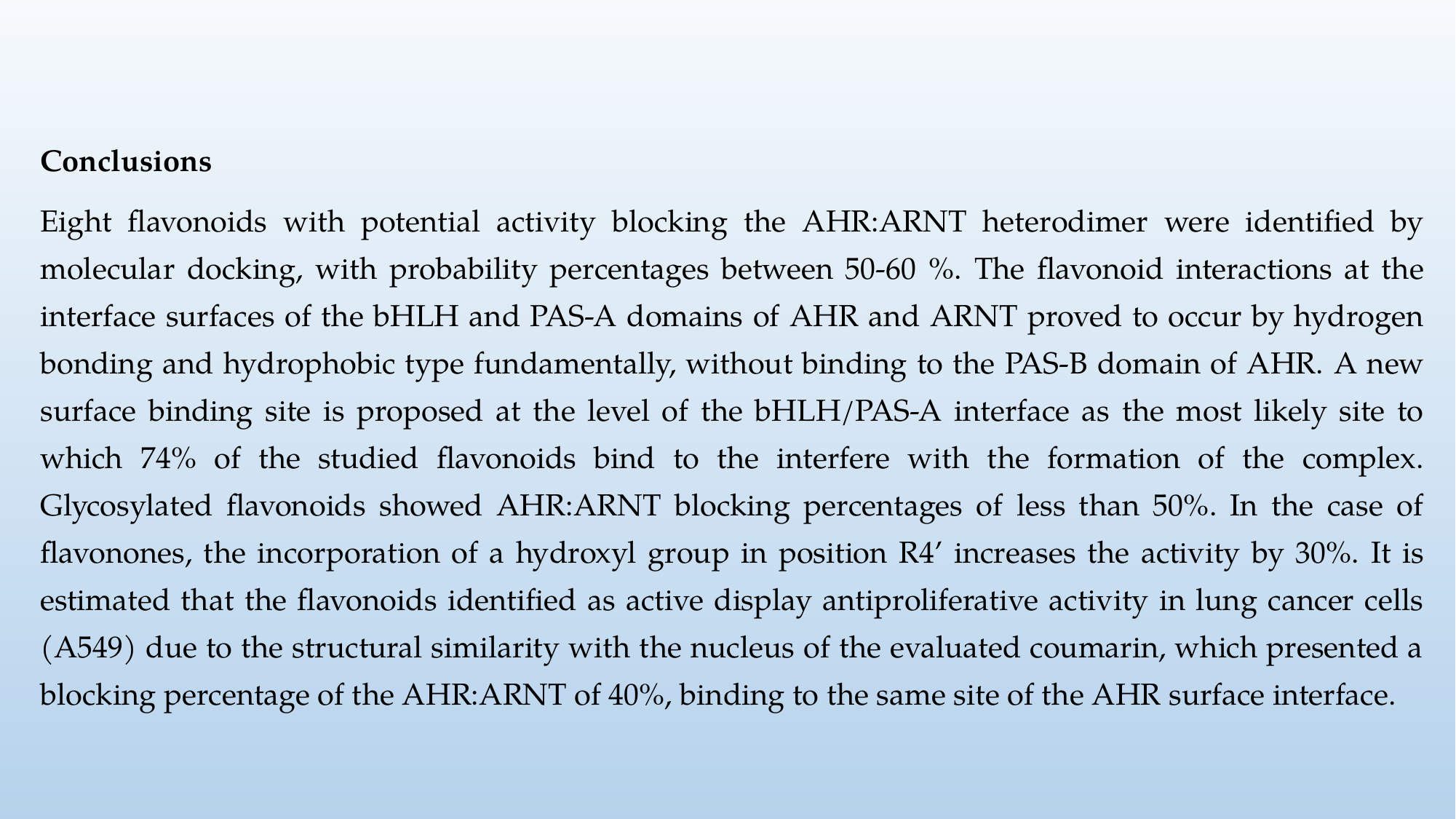

Conclusions
Eight flavonoids with potential activity blocking the AHR:ARNT heterodimer were identified by molecular docking, with probability percentages between 50-60 %. The flavonoid interactions at the interface surfaces of the bHLH and PAS-A domains of AHR and ARNT proved to occur by hydrogen bonding and hydrophobic type fundamentally, without binding to the PAS-B domain of AHR. A new surface binding site is proposed at the level of the bHLH/PAS-A interface as the most likely site to which 74% of the studied flavonoids bind to the interfere with the formation of the complex. Glycosylated flavonoids showed AHR:ARNT blocking percentages of less than 50%. In the case of flavonones, the incorporation of a hydroxyl group in position R4’ increases the activity by 30%. It is estimated that the flavonoids identified as active display antiproliferative activity in lung cancer cells (A549) due to the structural similarity with the nucleus of the evaluated coumarin, which presented a blocking percentage of the AHR:ARNT of 40%, binding to the same site of the AHR surface interface.